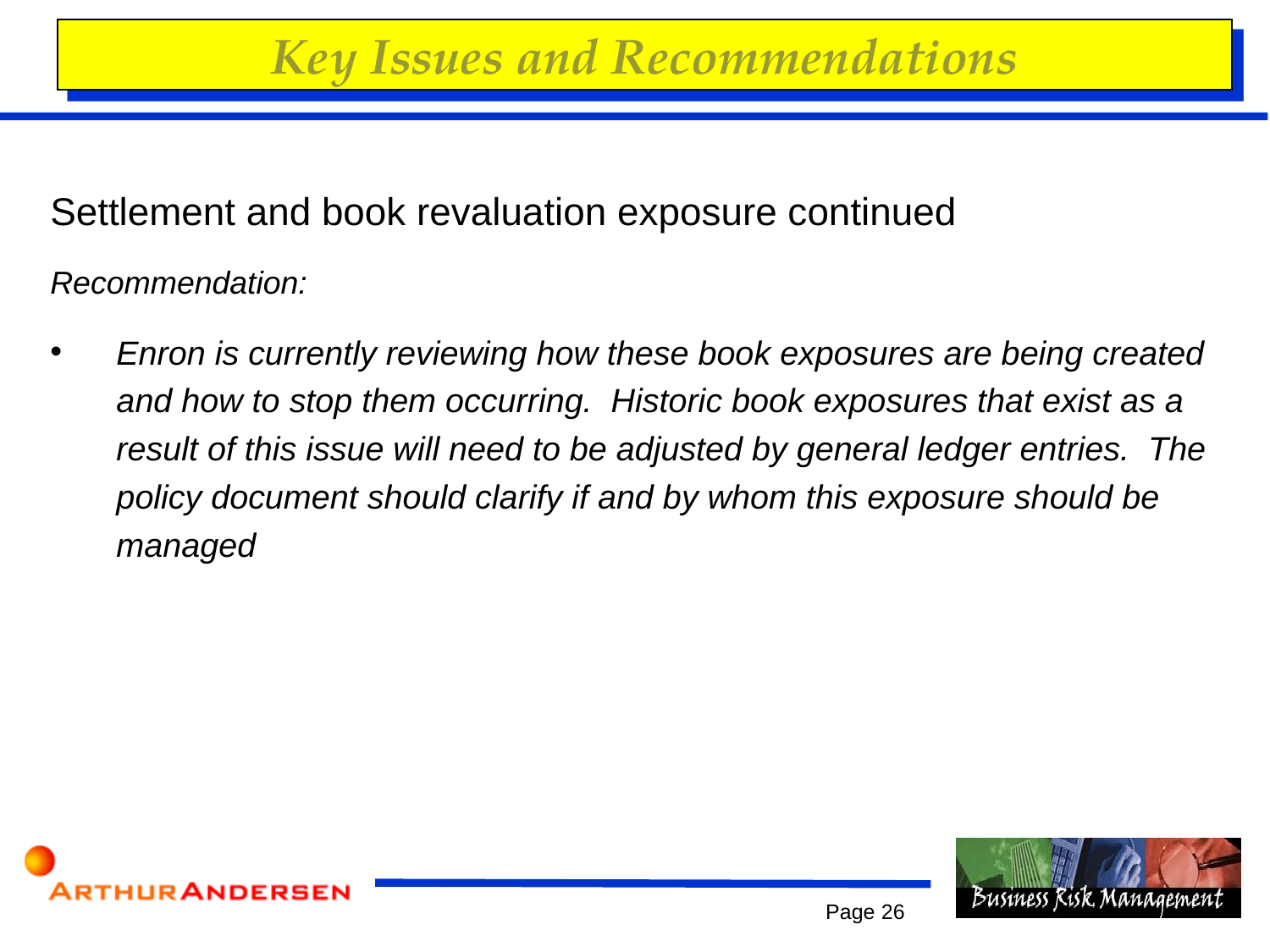

Key Issues and Recommendations
# Settlement and book revaluation exposure continued
Recommendation:
Enron is currently reviewing how these book exposures are being created and how to stop them occurring.  Historic book exposures that exist as a result of this issue will need to be adjusted by general ledger entries.  The policy document should clarify if and by whom this exposure should be managed